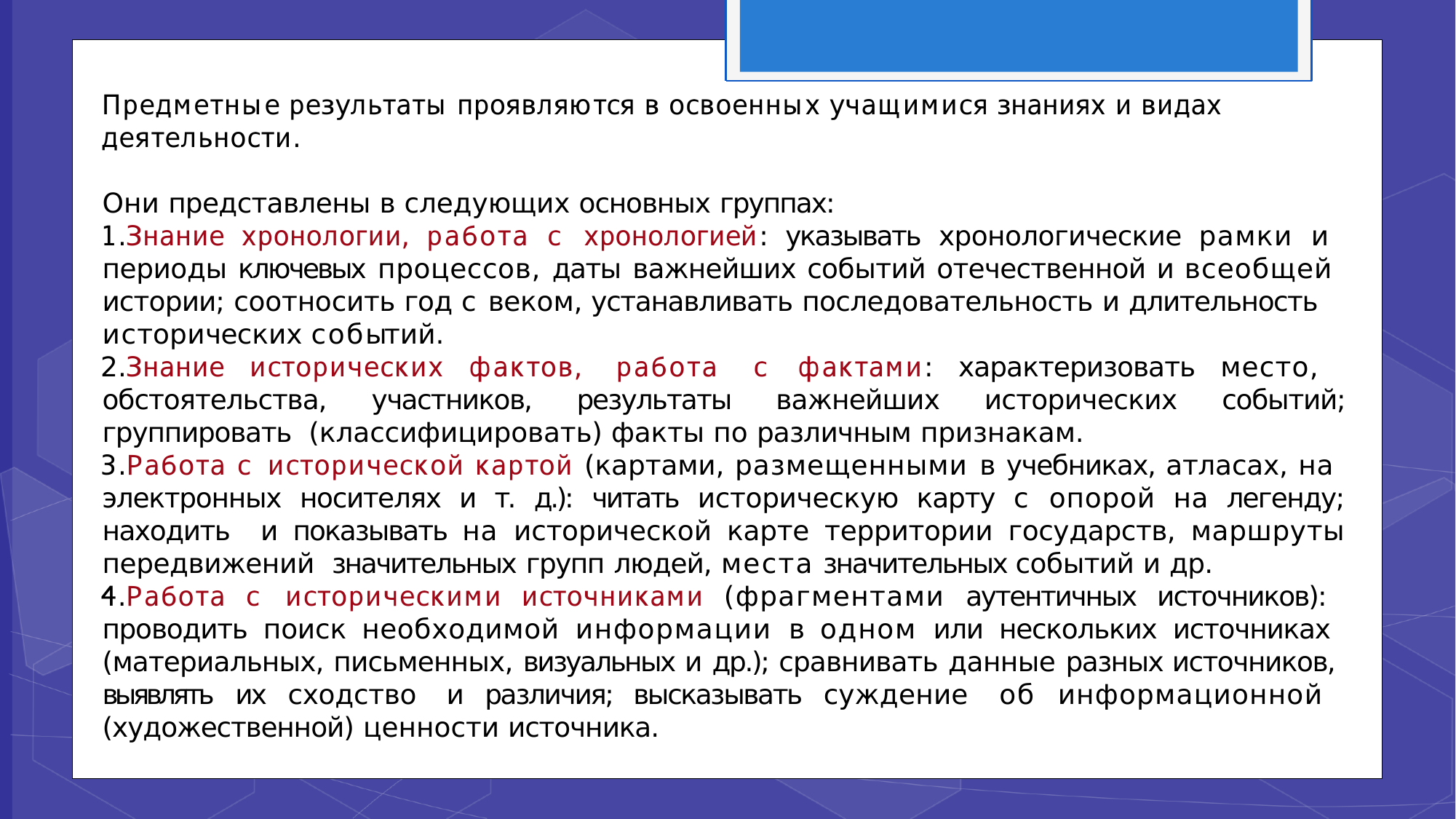

Предметные результаты проявляются в освоенных учащимися знаниях и видах
деятельности.

Они представлены в следующих основных группах:
Знание хронологии, работа с хронологией: указывать хронологические рамки и  периоды ключевых процессов, даты важнейших событий отечественной и всеобщей  истории; соотносить год с веком, устанавливать последовательность и длительность
исторических событий.
Знание исторических фактов, работа с фактами: характеризовать место,  обстоятельства, участников, результаты важнейших исторических событий; группировать  (классифицировать) факты по различным признакам.
Работа с исторической картой (картами, размещенными в учебниках, атласах, на  электронных носителях и т. д.): читать историческую карту с опорой на легенду; находить  и показывать на исторической карте территории государств, маршруты передвижений  значительных групп людей, места значительных событий и др.
Работа с историческими источниками (фрагментами аутентичных источников):  проводить поиск необходимой информации в одном или нескольких источниках  (материальных, письменных, визуальных и др.); сравнивать данные разных источников,  выявлять их сходство и различия; высказывать суждение об информационной  (художественной) ценности источника.